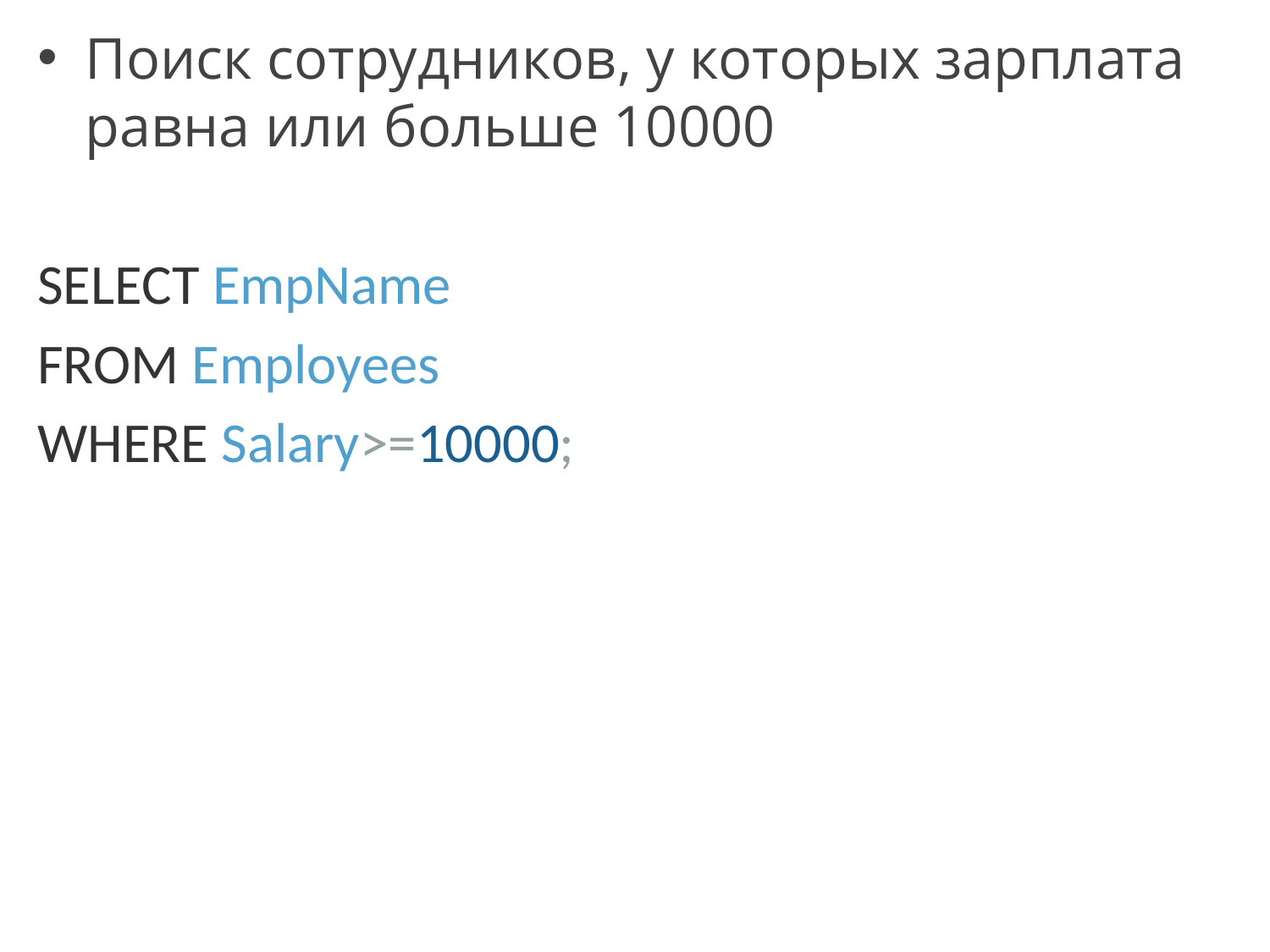

Поиск сотрудников, у которых зарплата равна или больше 10000

SELECT EmpName
FROM Employees
WHERE Salary>=10000;